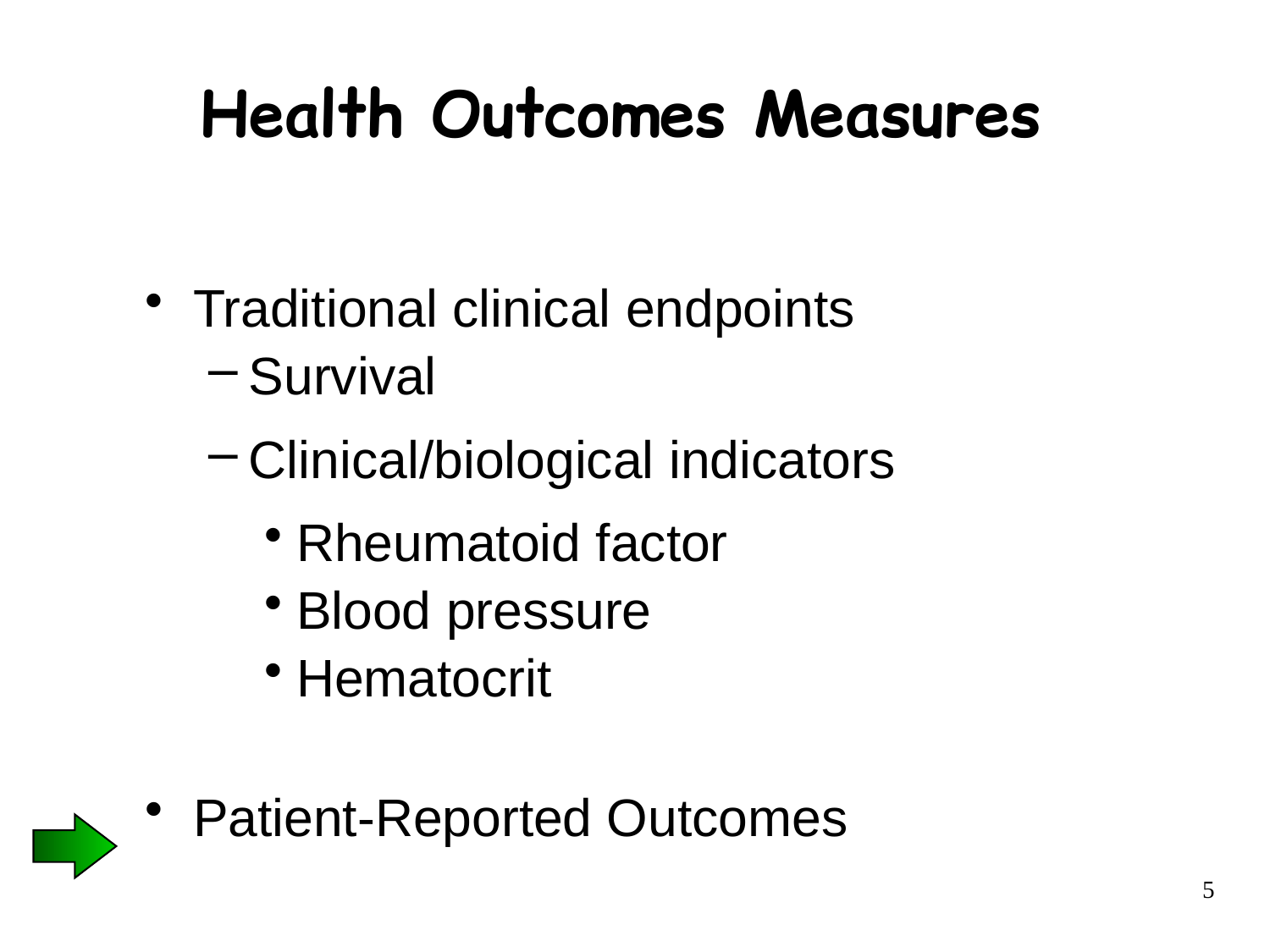

# Health Outcomes Measures
Traditional clinical endpoints
Survival
Clinical/biological indicators
Rheumatoid factor
Blood pressure
Hematocrit

Patient-Reported Outcomes

5